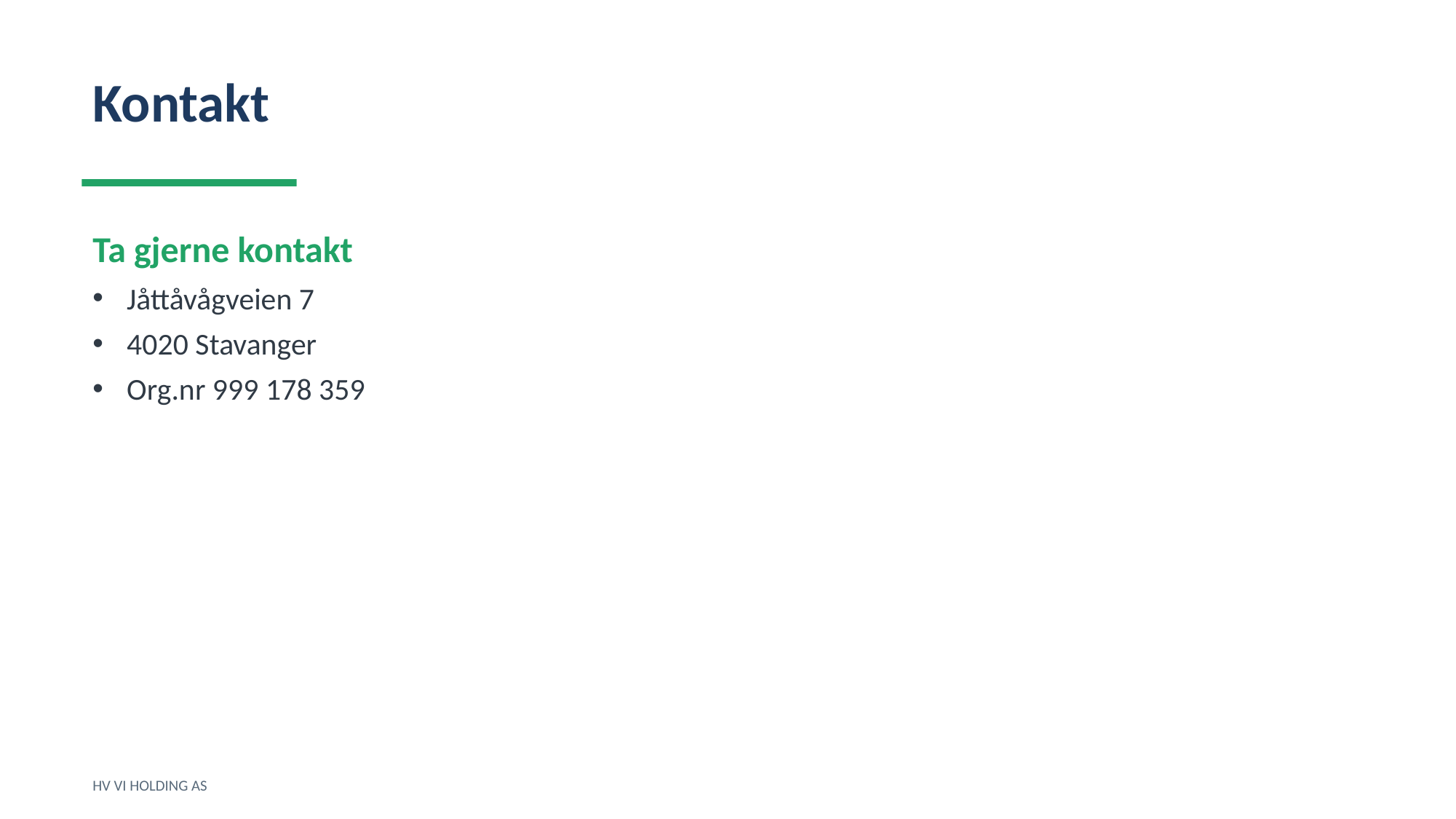

Kontakt

Ta gjerne kontakt
Jåttåvågveien 7
4020 Stavanger
Org.nr 999 178 359
HV VI HOLDING AS